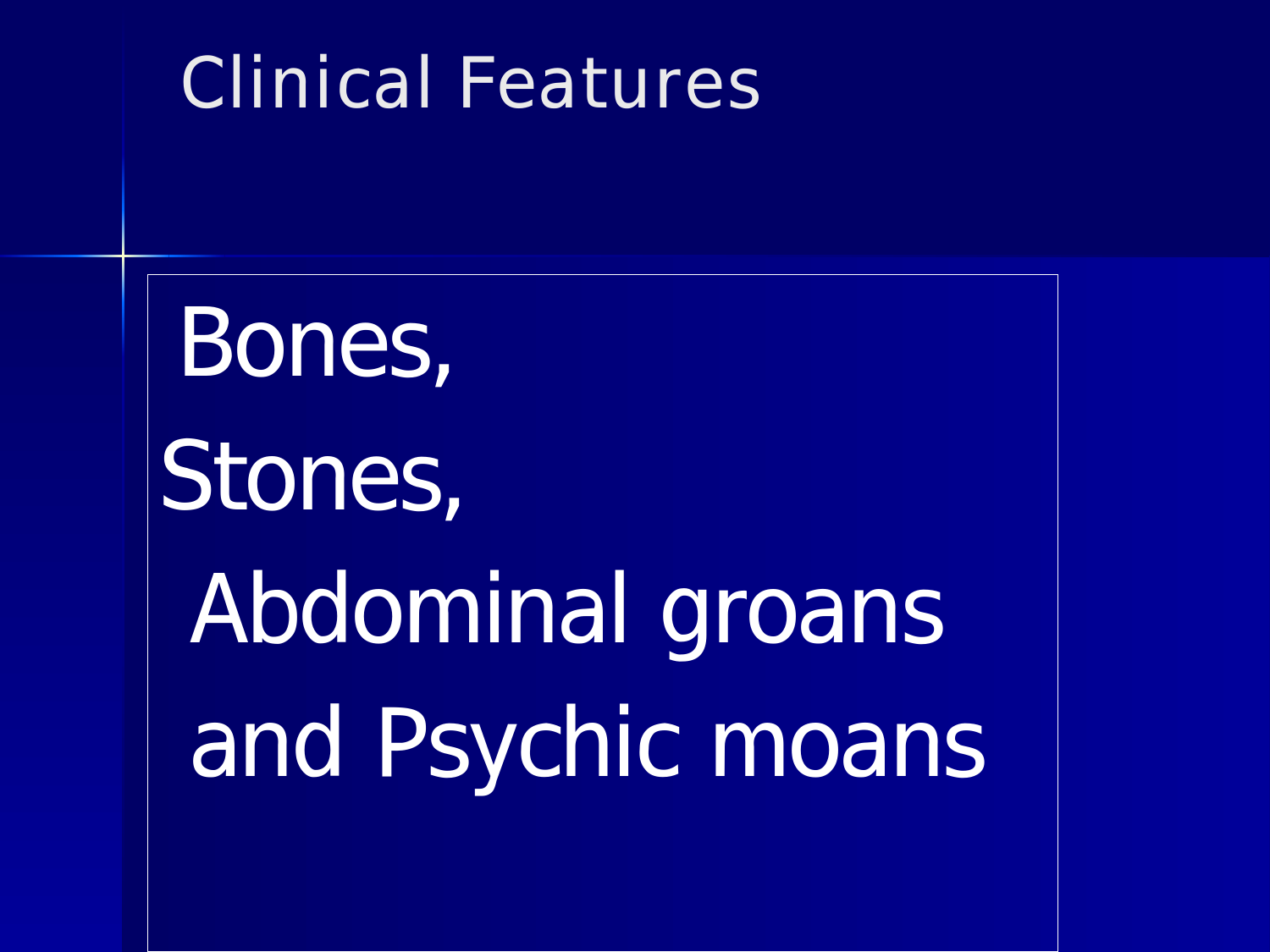

# Clinical Features
 Bones,
Stones,
 Abdominal groans
 and Psychic moans